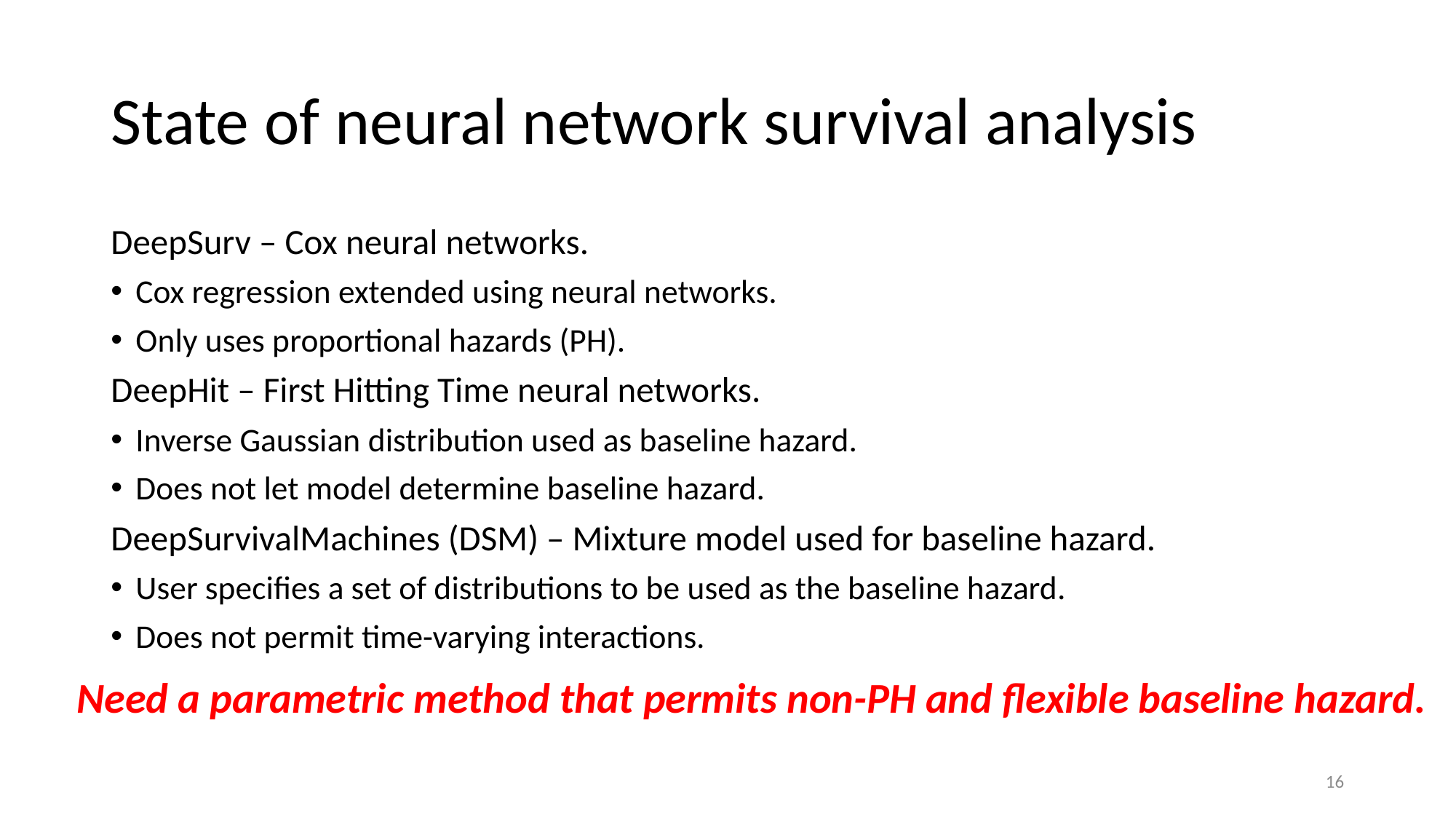

# State of neural network survival analysis
DeepSurv – Cox neural networks.
Cox regression extended using neural networks.
Only uses proportional hazards (PH).
DeepHit – First Hitting Time neural networks.
Inverse Gaussian distribution used as baseline hazard.
Does not let model determine baseline hazard.
DeepSurvivalMachines (DSM) – Mixture model used for baseline hazard.
User specifies a set of distributions to be used as the baseline hazard.
Does not permit time-varying interactions.

Need a parametric method that permits non-PH and flexible baseline hazard.
16